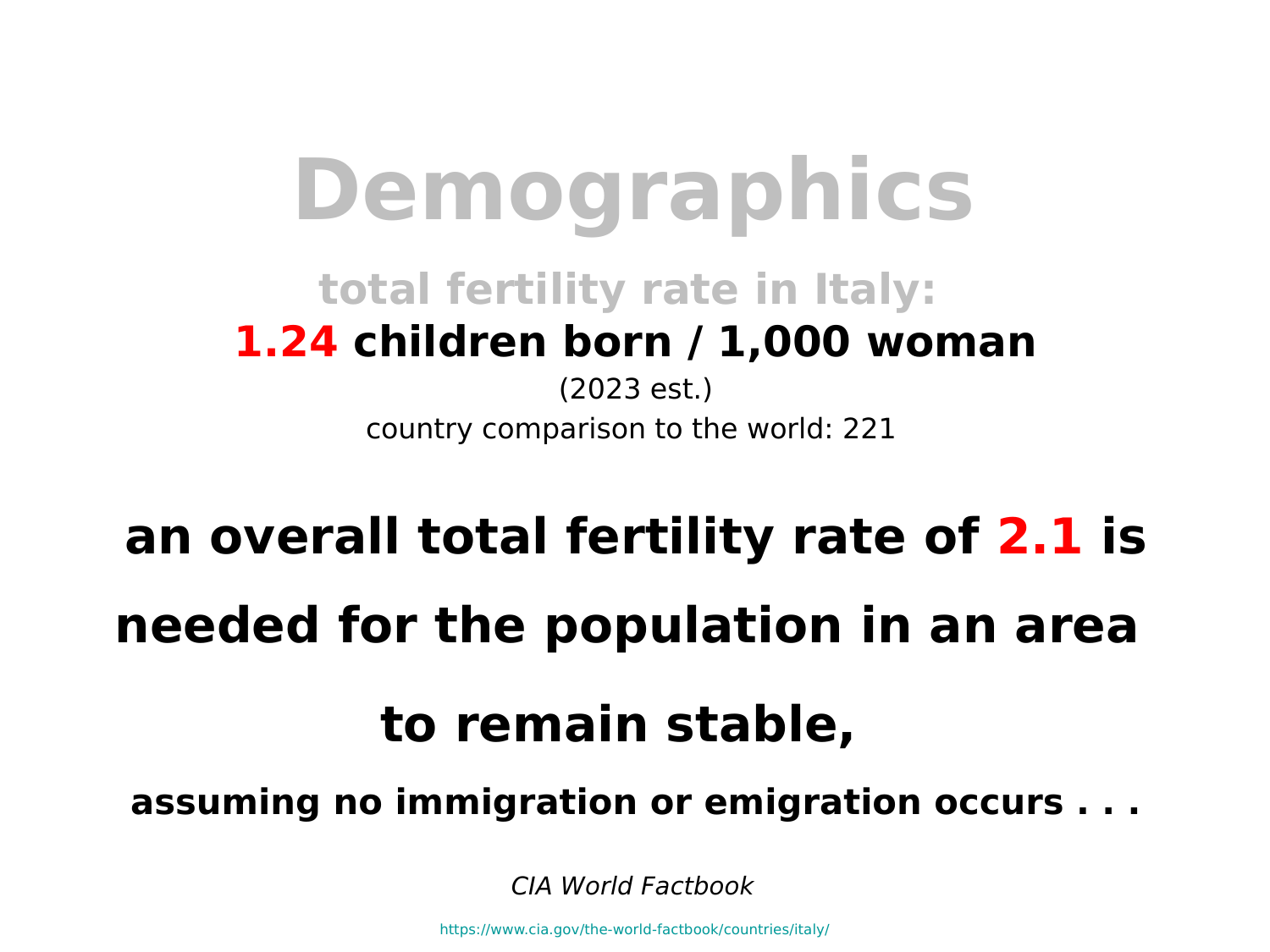

Demographics
total fertility rate in Italy:
1.24 children born / 1,000 woman
(2023 est.)
country comparison to the world: 221
an overall total fertility rate of 2.1 is needed for the population in an area
to remain stable,
assuming no immigration or emigration occurs . . .
10.7 deaths / 1,000 population
(2021 est.)
country comparison to the world: 24
CIA World Factbook
https://www.cia.gov/the-world-factbook/countries/italy/